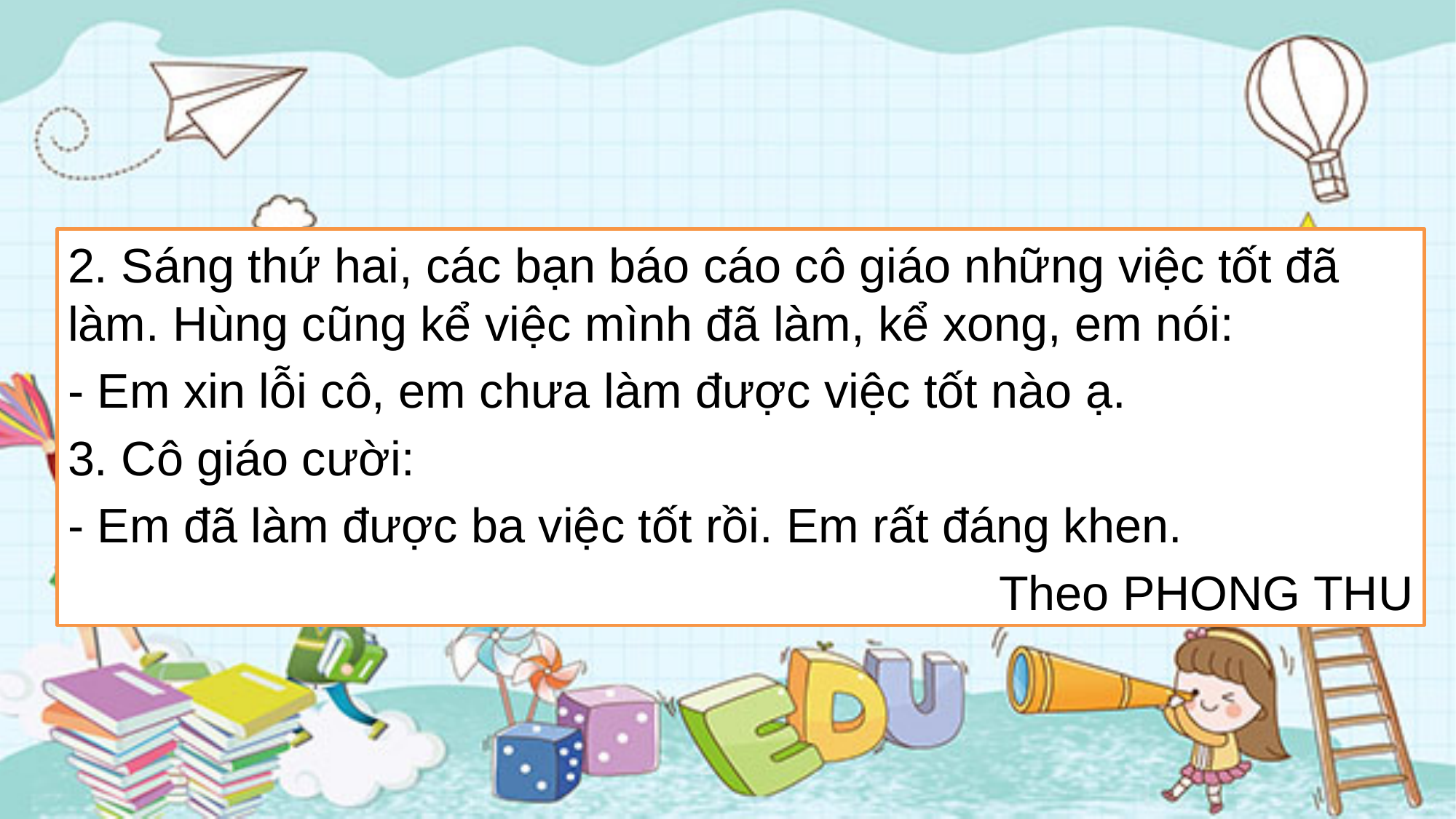

2. Sáng thứ hai, các bạn báo cáo cô giáo những việc tốt đã làm. Hùng cũng kể việc mình đã làm, kể xong, em nói:
- Em xin lỗi cô, em chưa làm được việc tốt nào ạ.
3. Cô giáo cười:
- Em đã làm được ba việc tốt rồi. Em rất đáng khen.
Theo PHONG THU